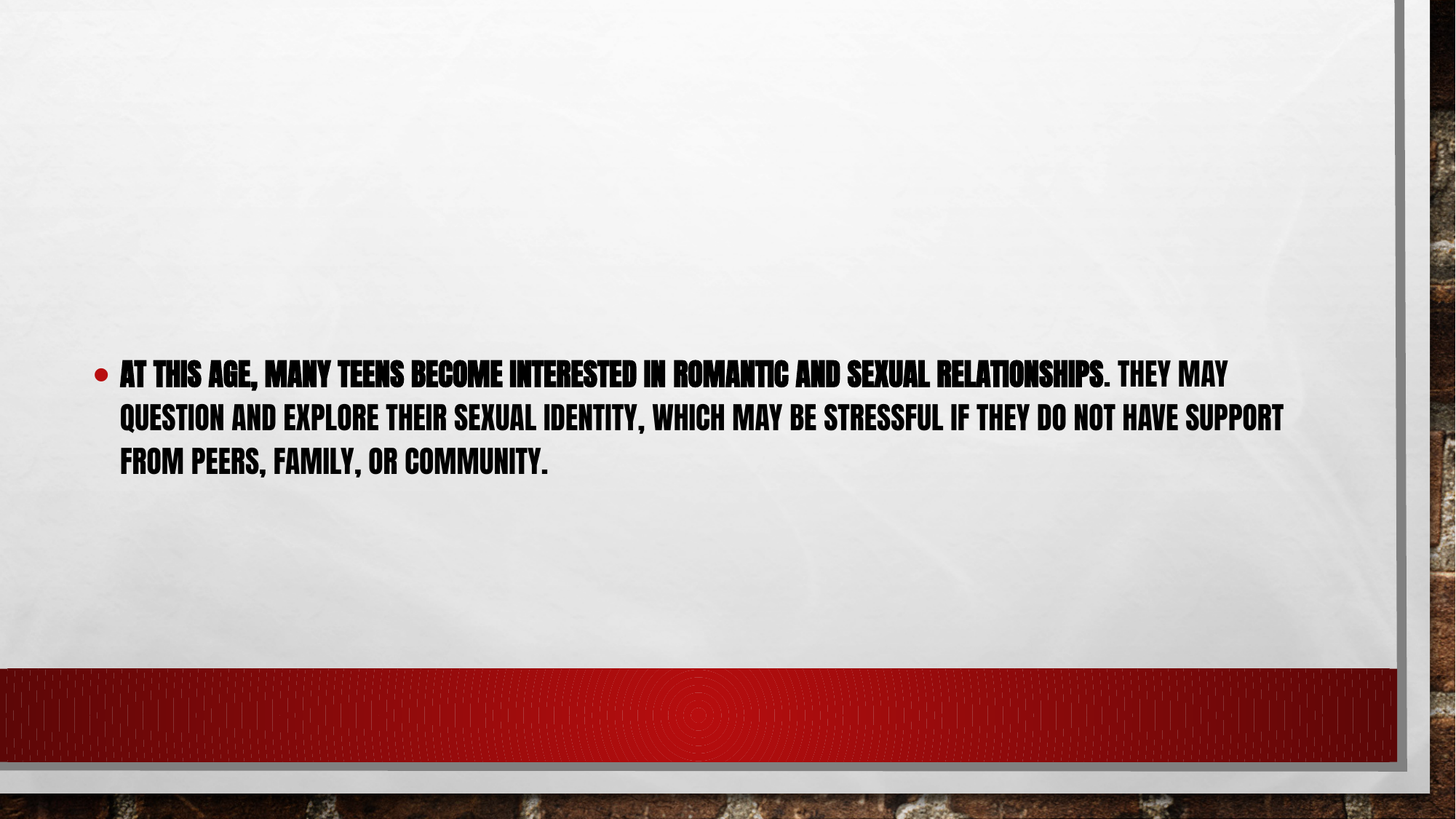

#
At this age, many teens become interested in romantic and sexual relationships. They may question and explore their sexual identity, which may be stressful if they do not have support from peers, family, or community.